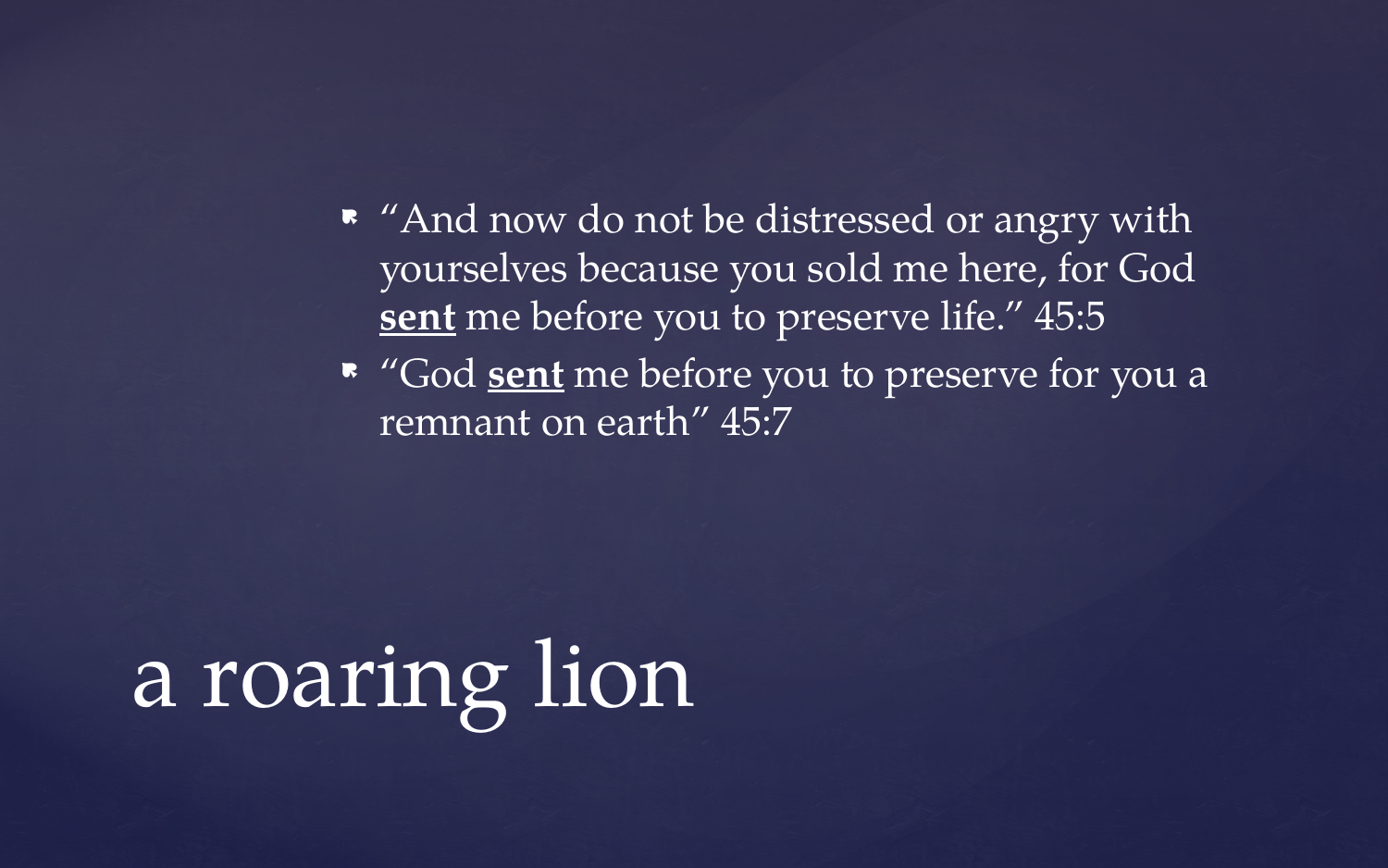

“And now do not be distressed or angry with yourselves because you sold me here, for God sent me before you to preserve life.” 45:5
“God sent me before you to preserve for you a remnant on earth” 45:7
# a roaring lion